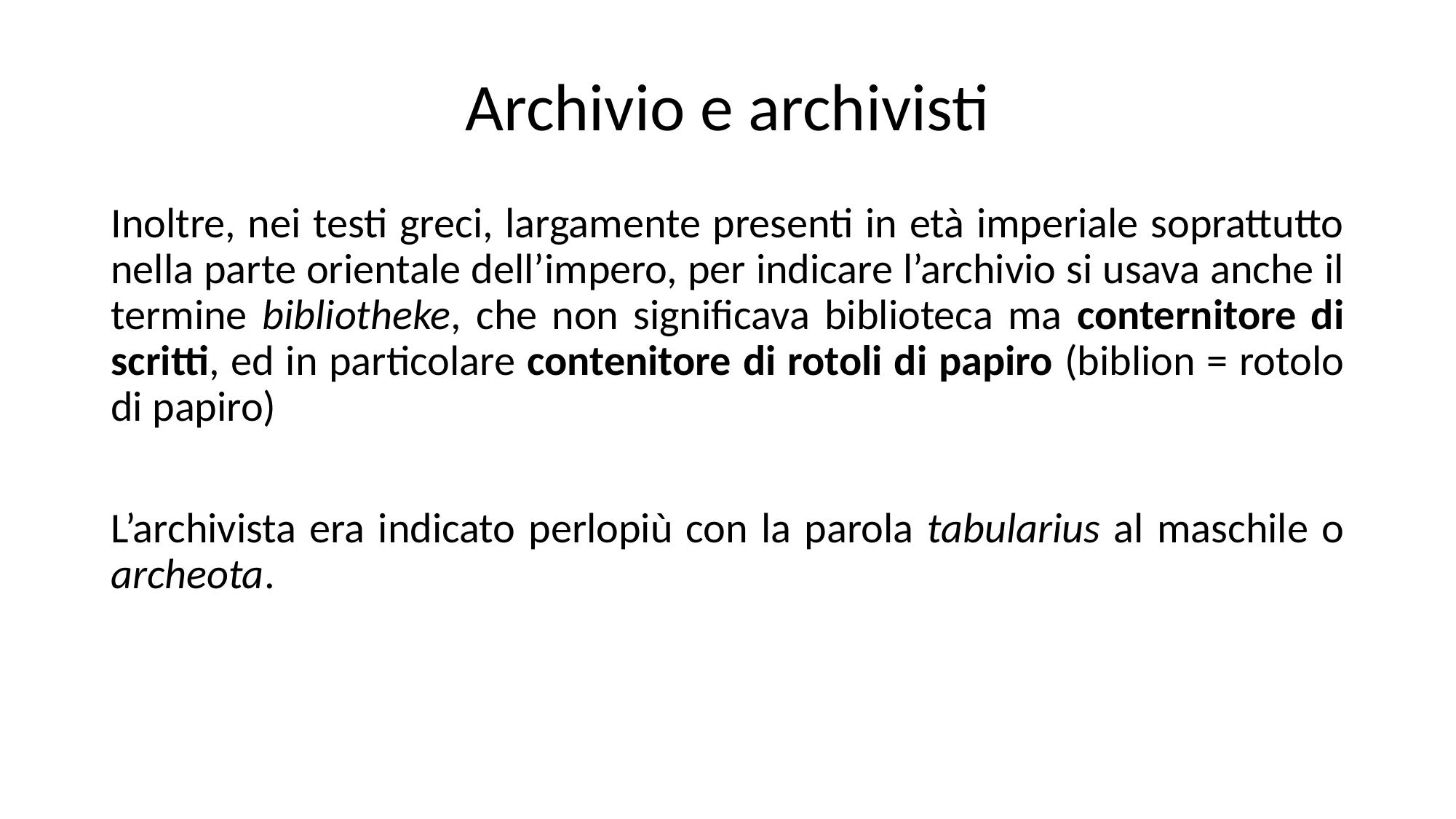

# Archivio e archivisti
Inoltre, nei testi greci, largamente presenti in età imperiale soprattutto nella parte orientale dell’impero, per indicare l’archivio si usava anche il termine bibliotheke, che non significava biblioteca ma conternitore di scritti, ed in particolare contenitore di rotoli di papiro (biblion = rotolo di papiro)

L’archivista era indicato perlopiù con la parola tabularius al maschile o archeota.